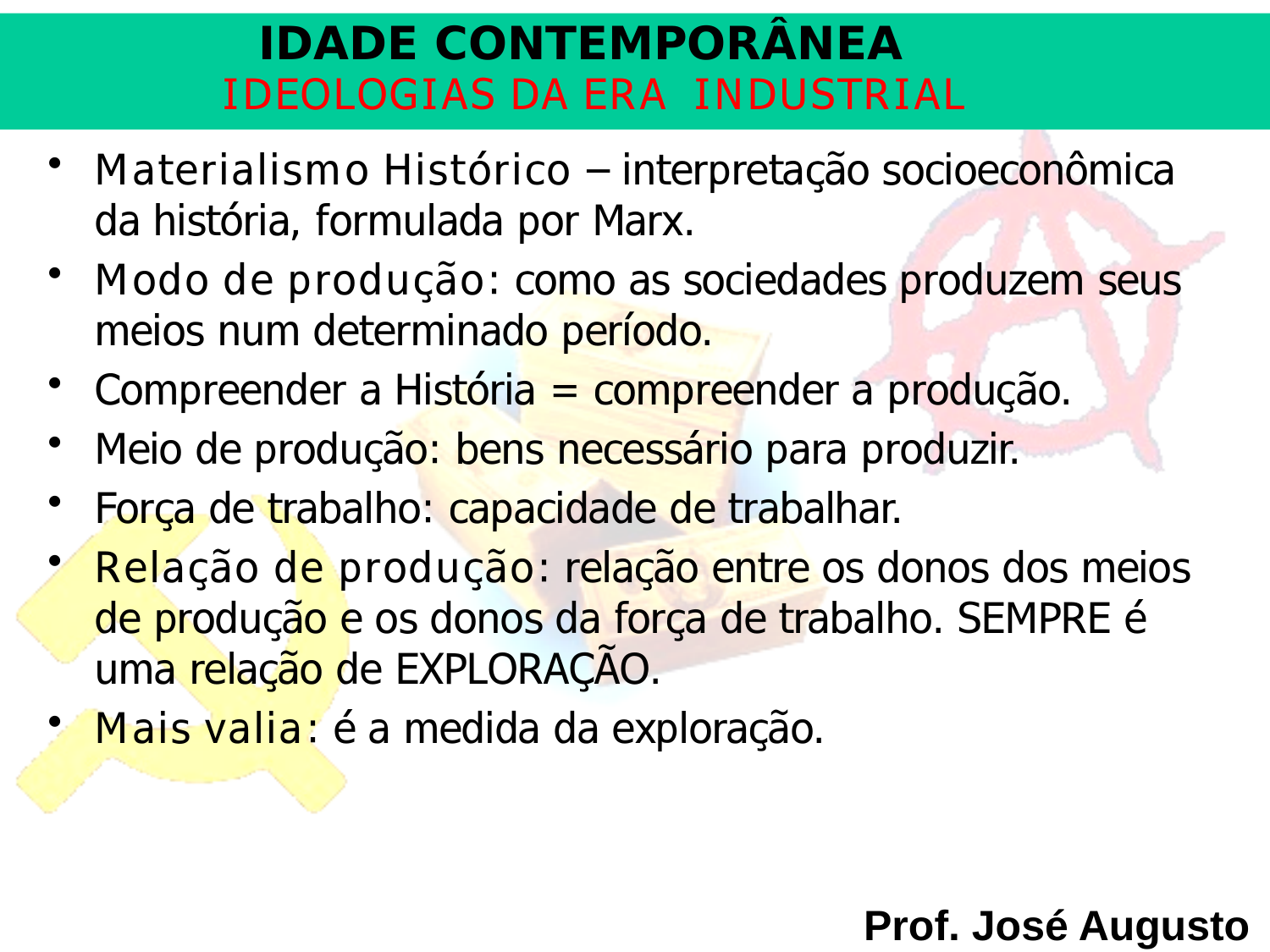

Materialismo Histórico – interpretação socioeconômica da história, formulada por Marx.
Modo de produção: como as sociedades produzem seus meios num determinado período.
Compreender a História = compreender a produção.
Meio de produção: bens necessário para produzir.
Força de trabalho: capacidade de trabalhar.
Relação de produção: relação entre os donos dos meios de produção e os donos da força de trabalho. SEMPRE é uma relação de EXPLORAÇÃO.
Mais valia: é a medida da exploração.